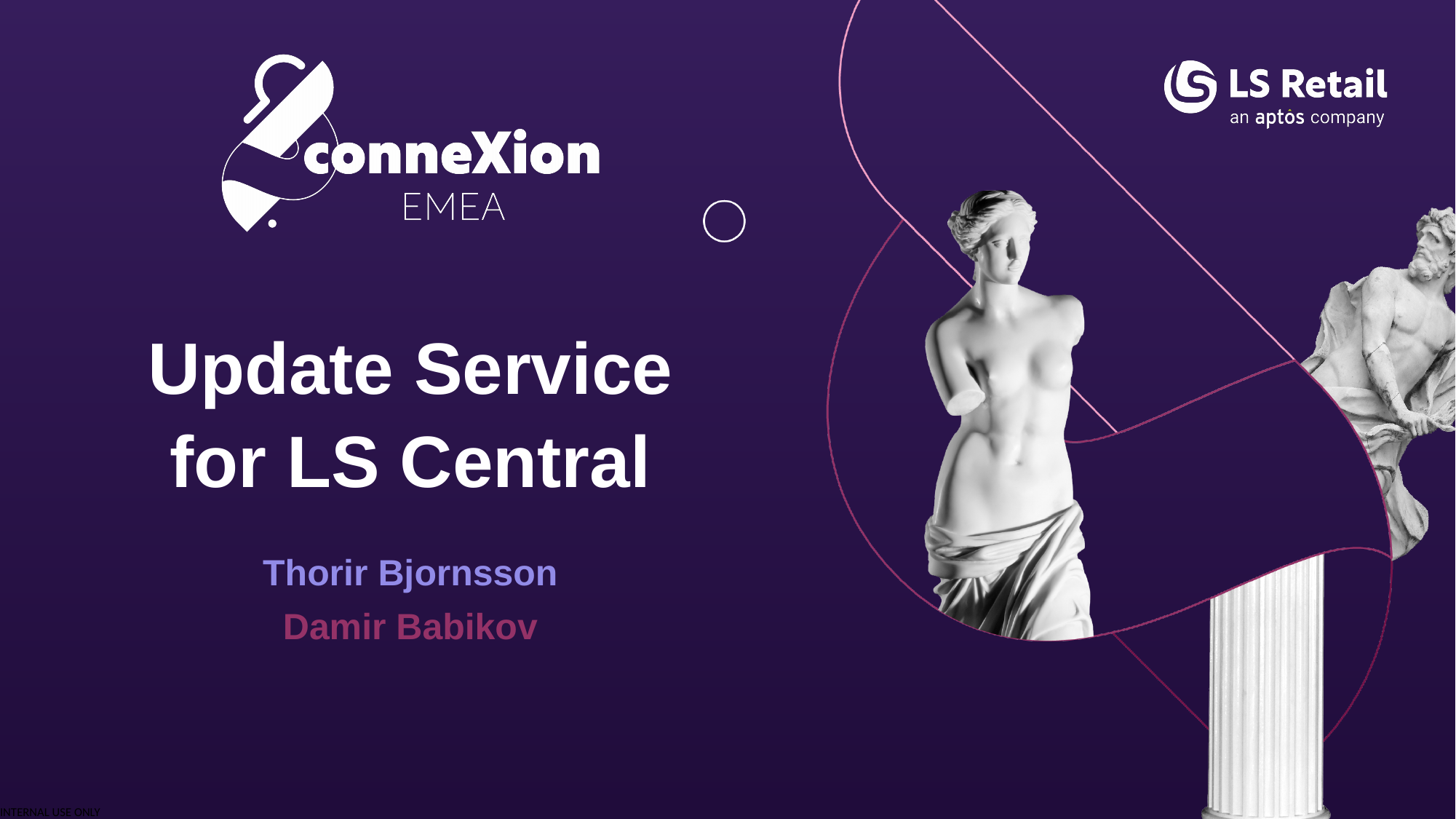

Update Service
for LS Central
Thorir Bjornsson
Damir Babikov